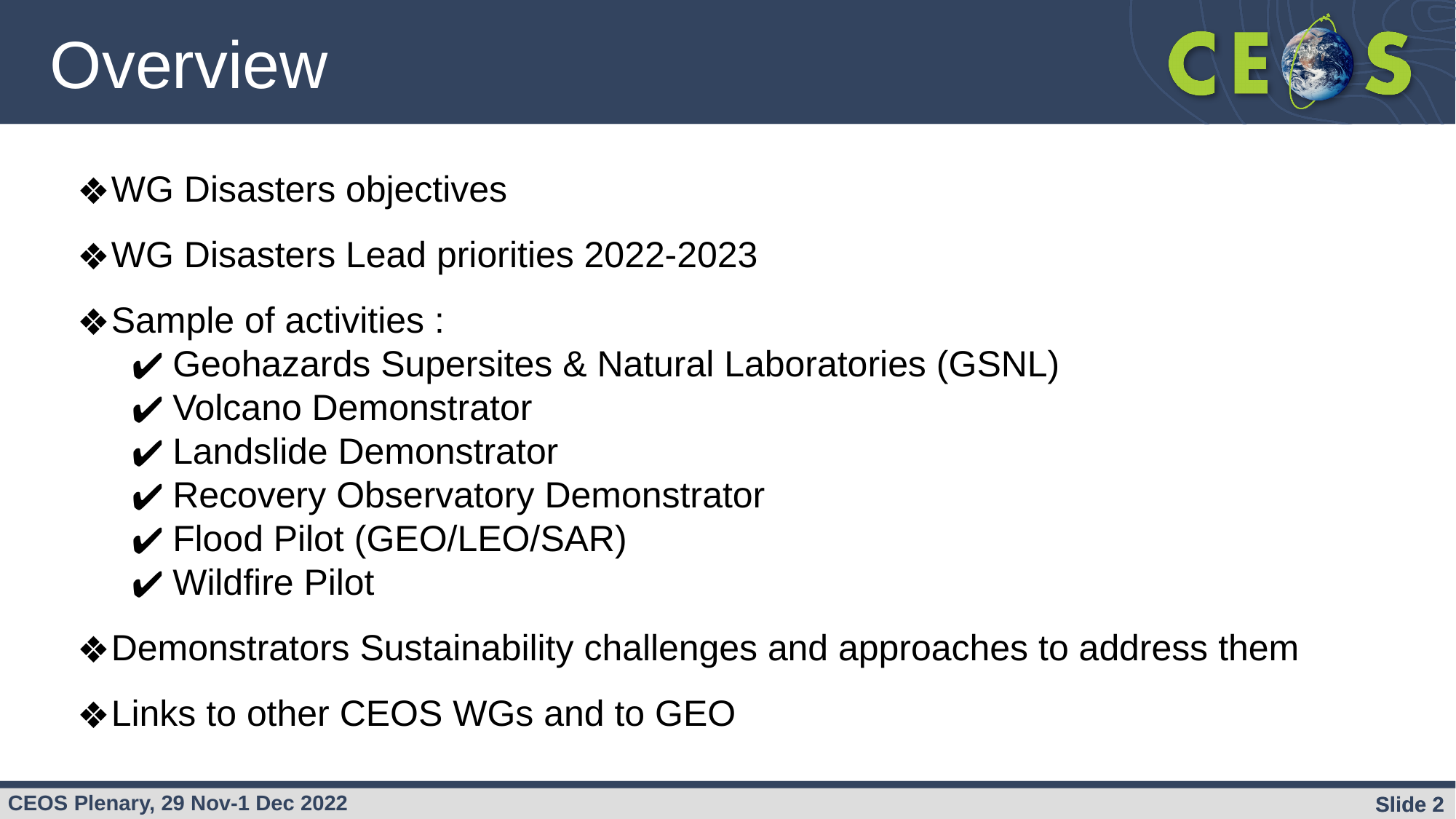

# Overview
WG Disasters objectives
WG Disasters Lead priorities 2022-2023
Sample of activities :
Geohazards Supersites & Natural Laboratories (GSNL)
Volcano Demonstrator
Landslide Demonstrator
Recovery Observatory Demonstrator
Flood Pilot (GEO/LEO/SAR)
Wildfire Pilot
Demonstrators Sustainability challenges and approaches to address them
Links to other CEOS WGs and to GEO
Slide 2